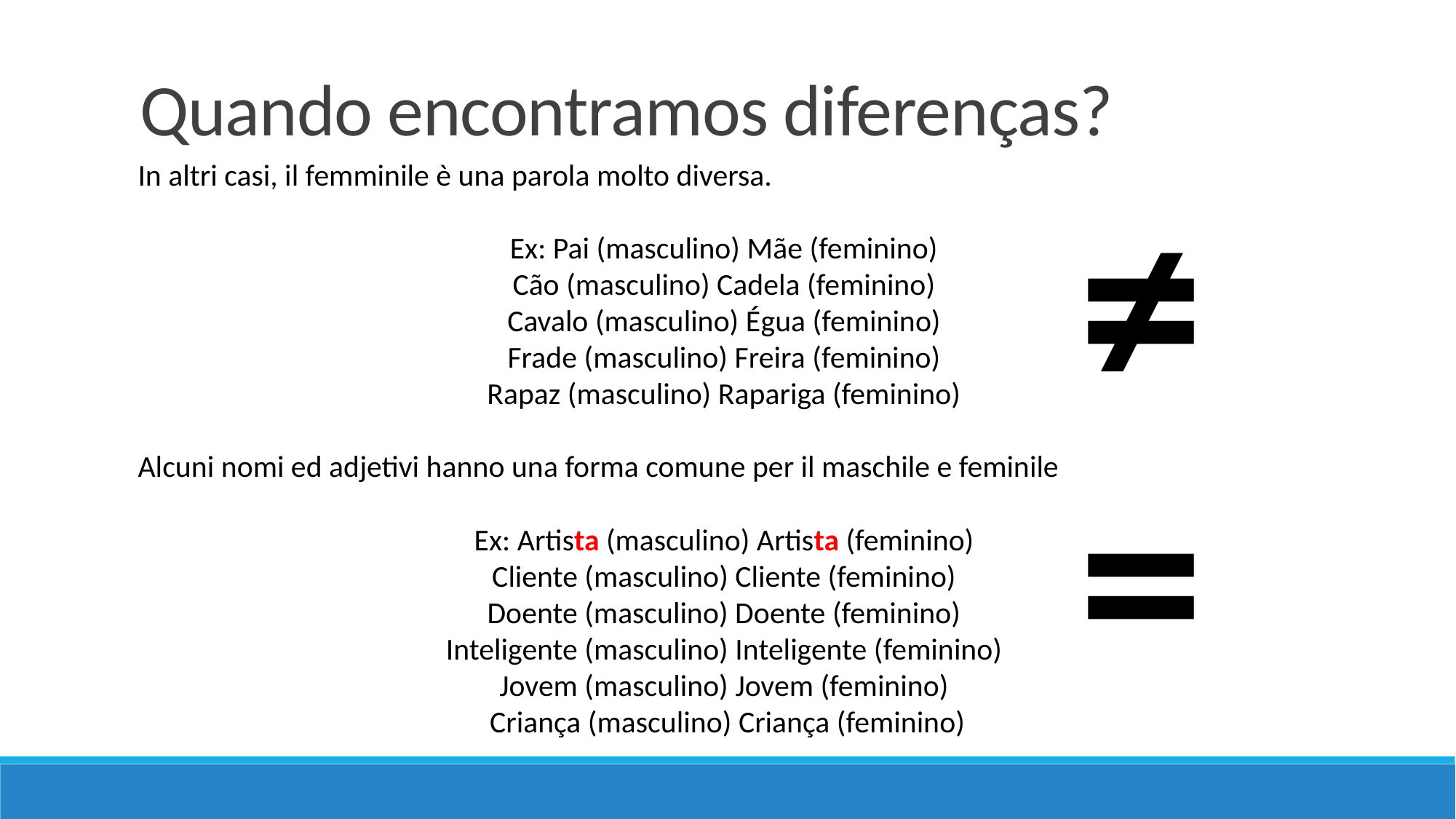

Quando encontramos diferenças?
≠
In altri casi, il femminile è una parola molto diversa.

Ex: Pai (masculino) Mãe (feminino)
Cão (masculino) Cadela (feminino)
Cavalo (masculino) Égua (feminino)
Frade (masculino) Freira (feminino)
Rapaz (masculino) Rapariga (feminino)

Alcuni nomi ed adjetivi hanno una forma comune per il maschile e feminile

Ex: Artista (masculino) Artista (feminino)
Cliente (masculino) Cliente (feminino)
Doente (masculino) Doente (feminino)
Inteligente (masculino) Inteligente (feminino)
Jovem (masculino) Jovem (feminino)
Criança (masculino) Criança (feminino)
=